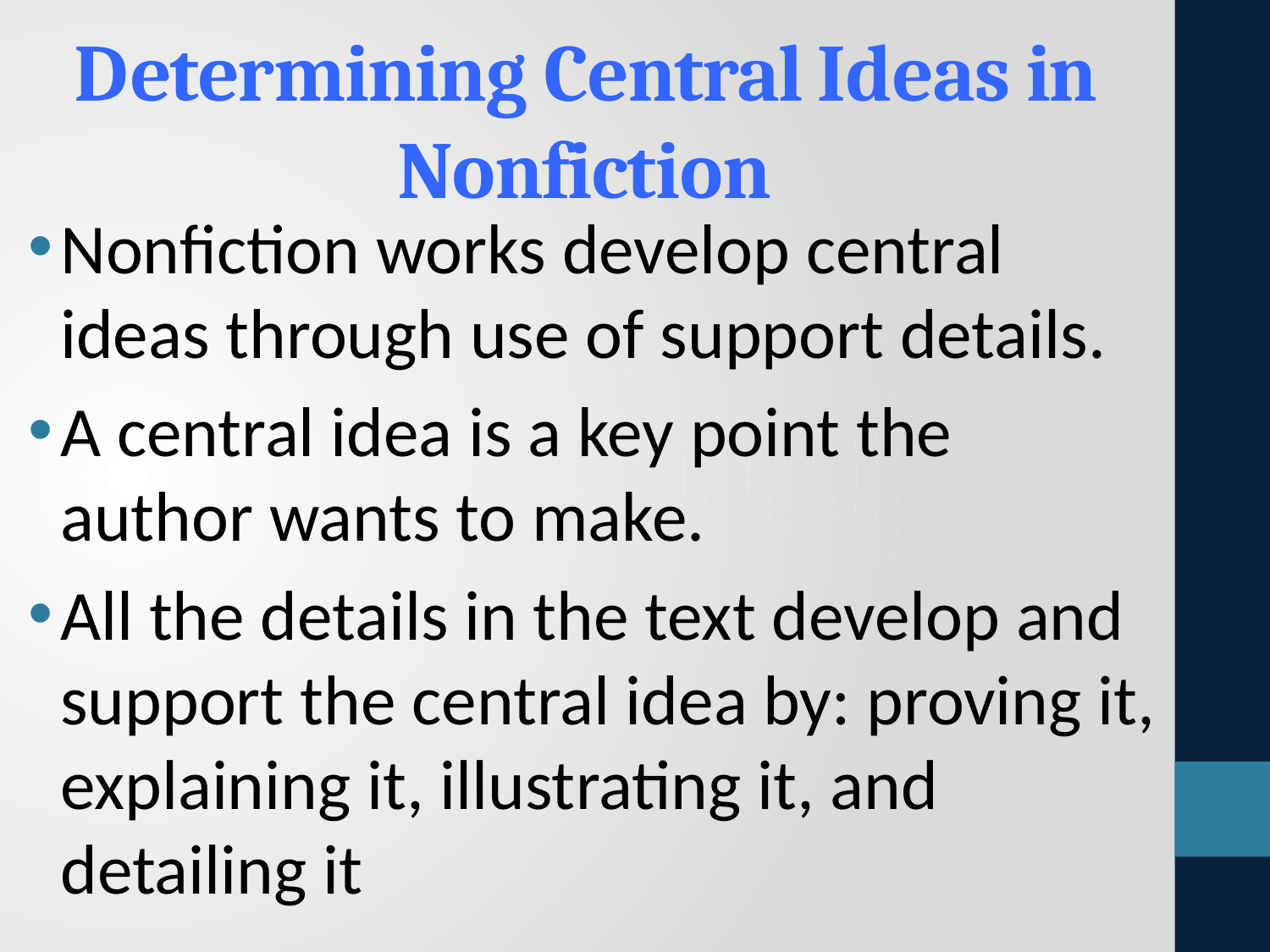

# Determining Central Ideas in Nonfiction
Nonfiction works develop central ideas through use of support details.
A central idea is a key point the author wants to make.
All the details in the text develop and support the central idea by: proving it, explaining it, illustrating it, and detailing it